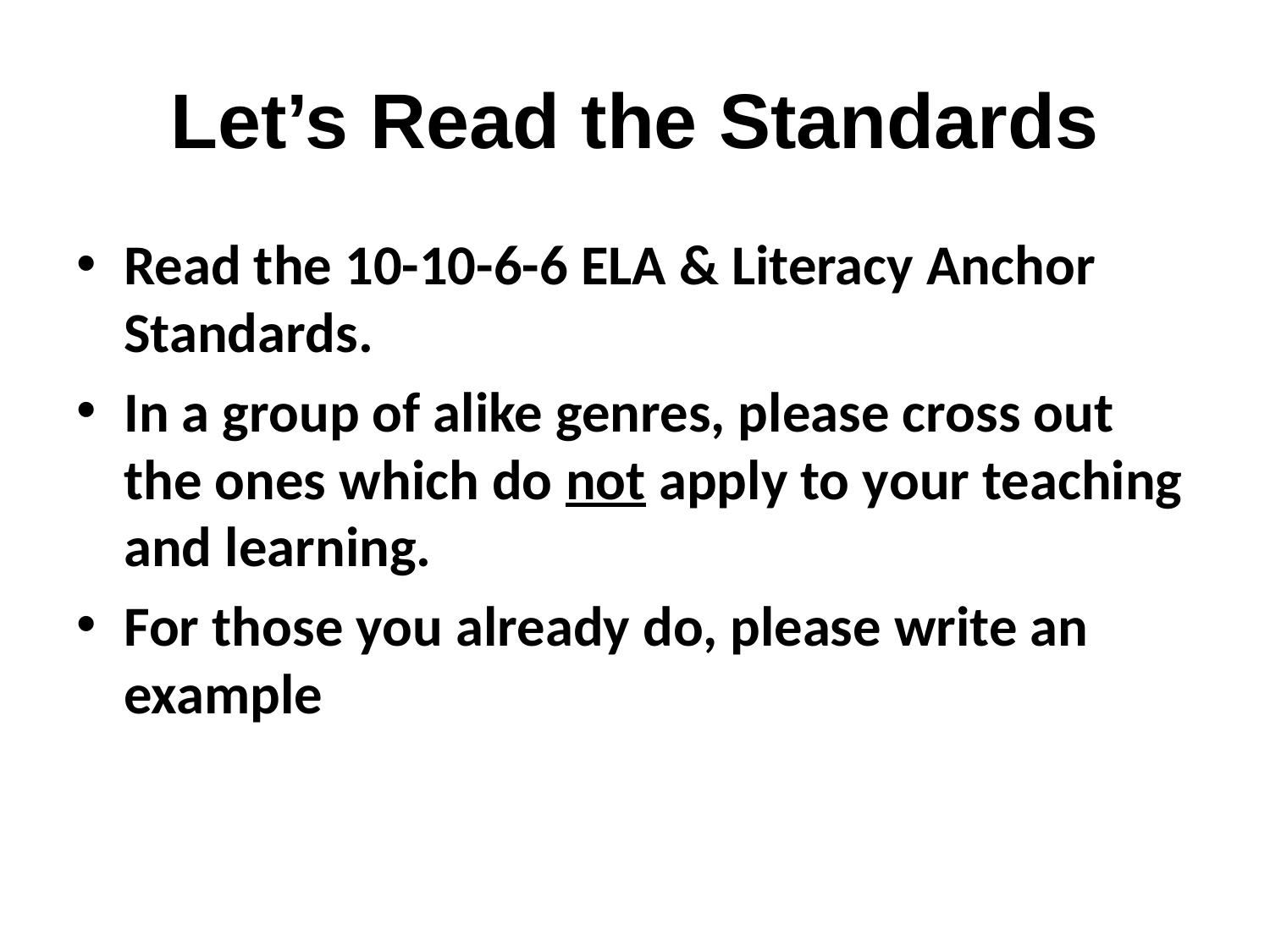

# Let’s Read the Standards
Read the 10-10-6-6 ELA & Literacy Anchor Standards.
In a group of alike genres, please cross out the ones which do not apply to your teaching and learning.
For those you already do, please write an example